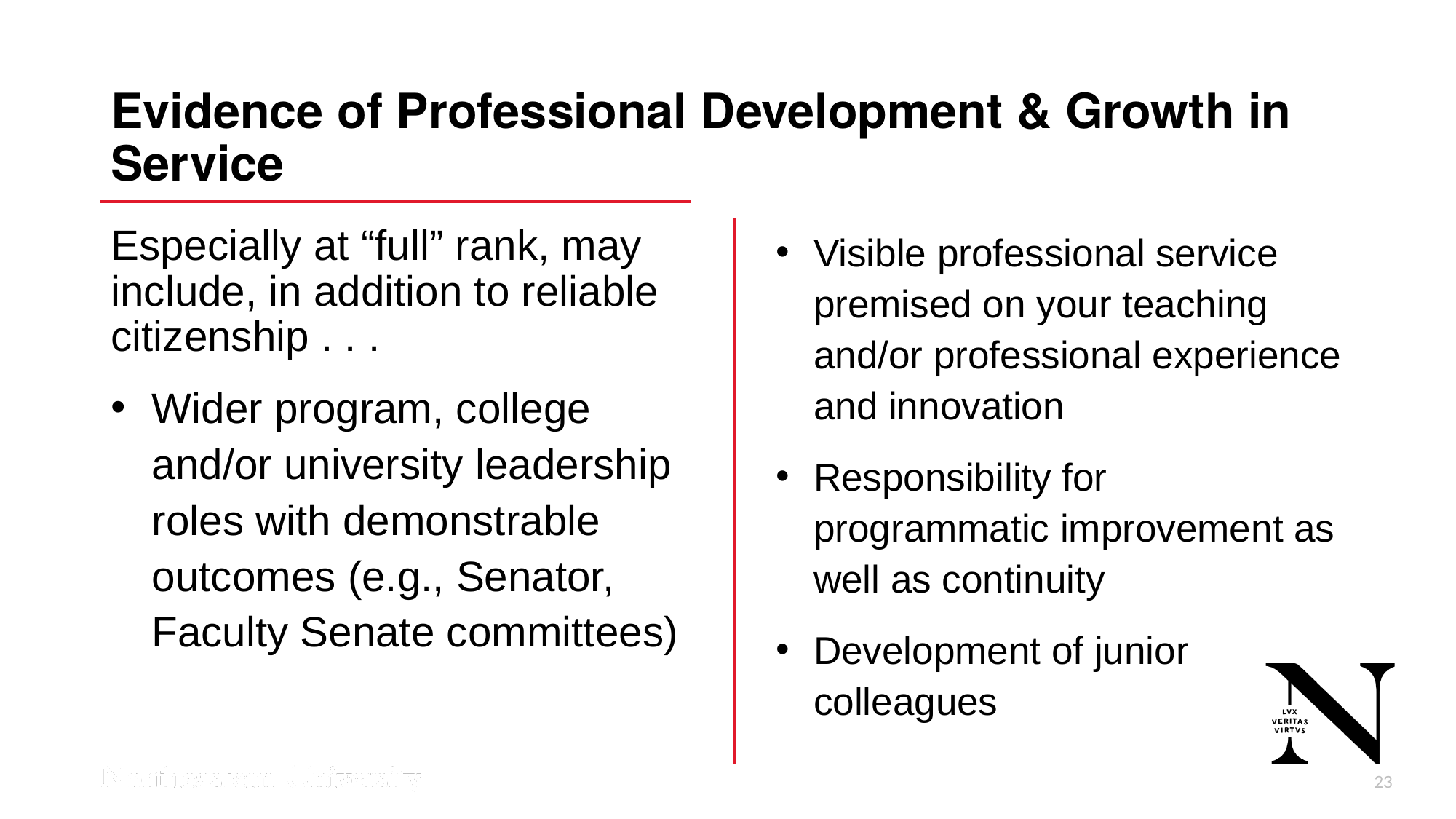

# Evidence of Professional Development & Growth in Service
Especially at “full” rank, may include, in addition to reliable citizenship . . .
Wider program, college and/or university leadership roles with demonstrable outcomes (e.g., Senator, Faculty Senate committees)

Visible professional service premised on your teaching and/or professional experience and innovation
Responsibility for programmatic improvement as well as continuity
Development of junior colleagues

23